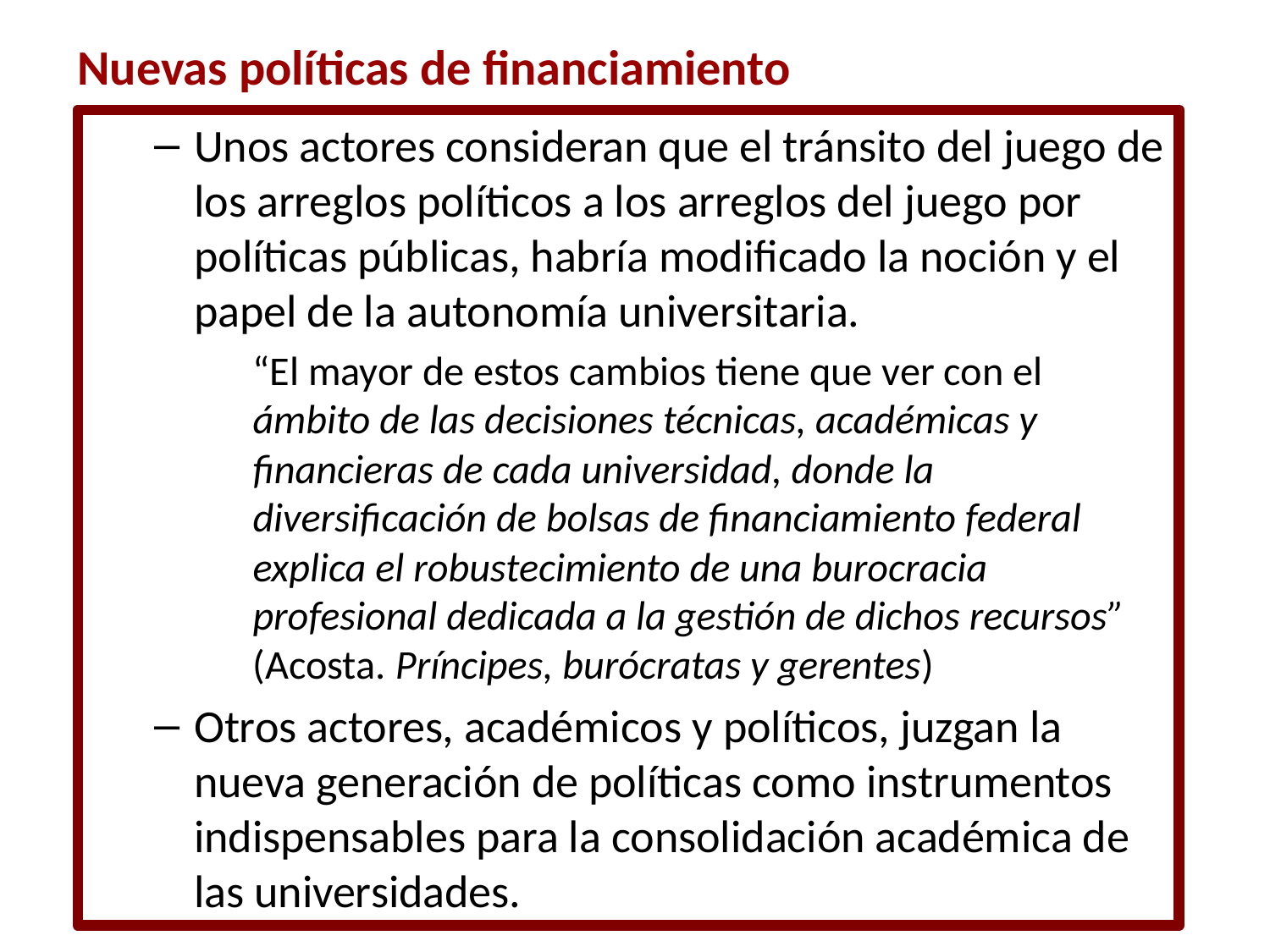

Nuevas políticas de financiamiento
Unos actores consideran que el tránsito del juego de los arreglos políticos a los arreglos del juego por políticas públicas, habría modificado la noción y el papel de la autonomía universitaria.
“El mayor de estos cambios tiene que ver con el ámbito de las decisiones técnicas, académicas y financieras de cada universidad, donde la diversificación de bolsas de financiamiento federal explica el robustecimiento de una burocracia profesional dedicada a la gestión de dichos recursos” (Acosta. Príncipes, burócratas y gerentes)
Otros actores, académicos y políticos, juzgan la nueva generación de políticas como instrumentos indispensables para la consolidación académica de las universidades.